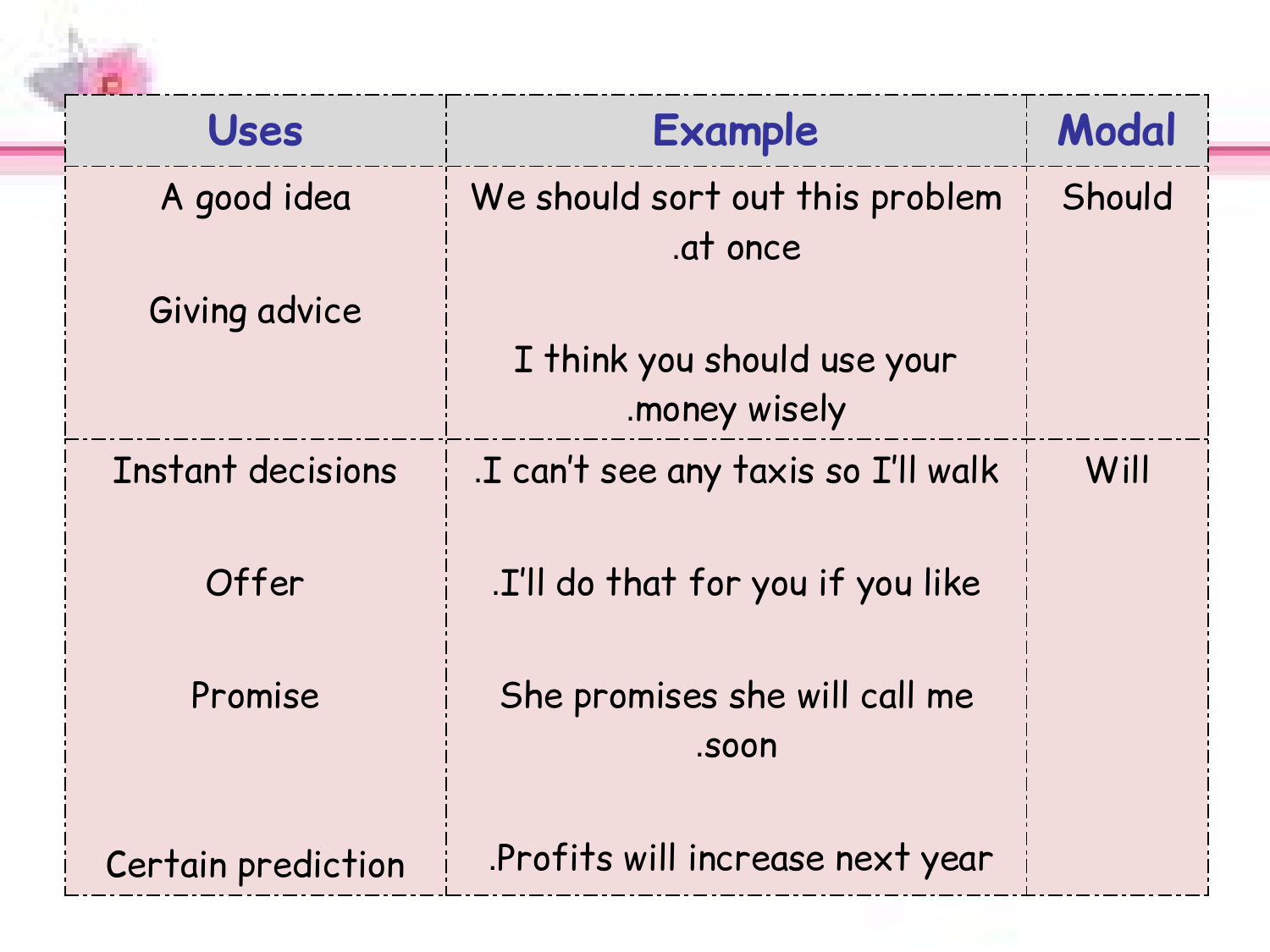

| Uses | Example | Modal |
| --- | --- | --- |
| A good idea Giving advice | We should sort out this problem at once. I think you should use your money wisely. | Should |
| Instant decisions Offer Promise Certain prediction | I can’t see any taxis so I’ll walk. I’ll do that for you if you like. She promises she will call me soon. Profits will increase next year. | Will |